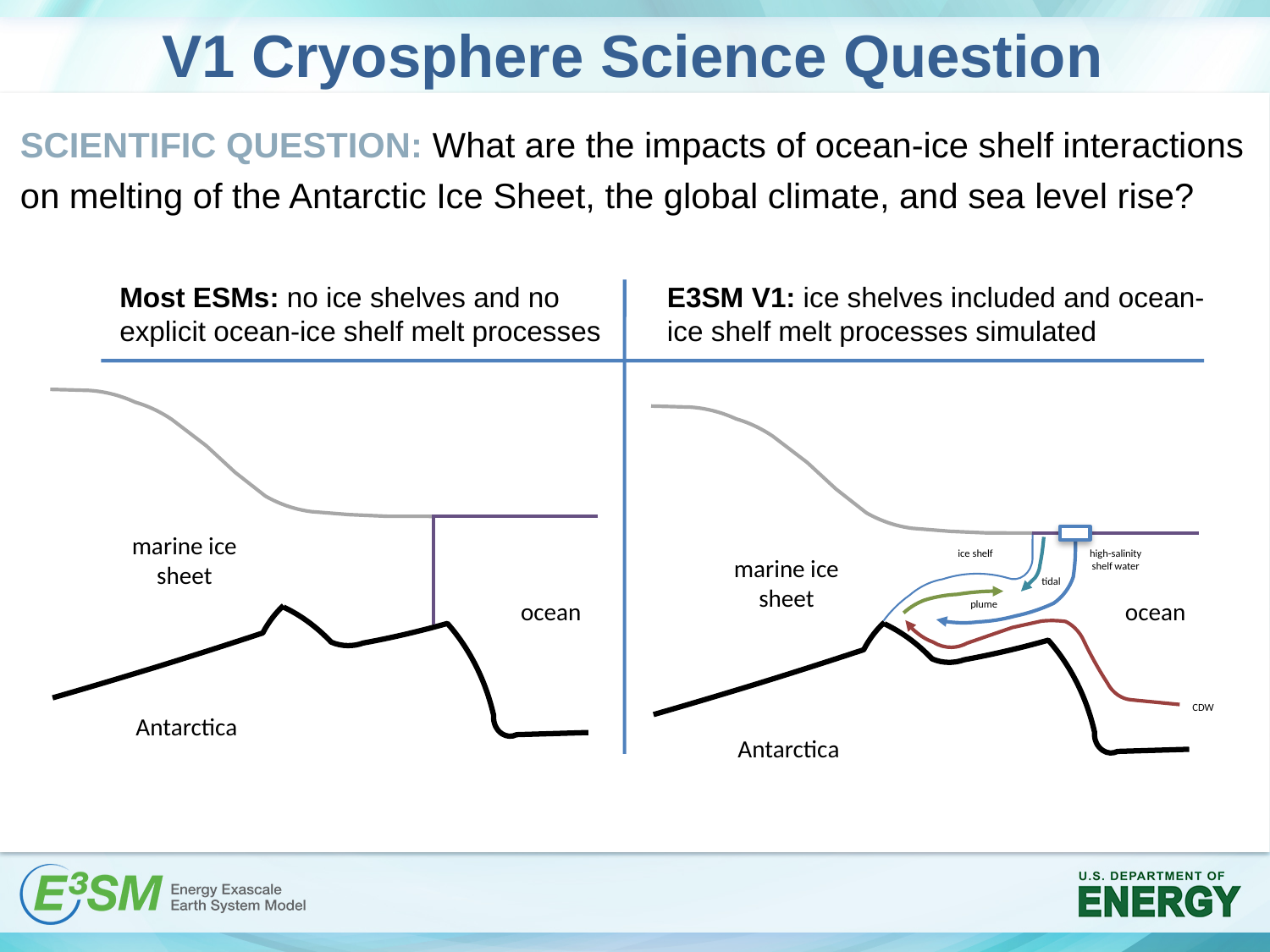

# V1 Cryosphere Science Question

SCIENTIFIC QUESTION: What are the impacts of ocean-ice shelf interactions on melting of the Antarctic Ice Sheet, the global climate, and sea level rise?
Most ESMs: no ice shelves and no
explicit ocean-ice shelf melt processes
E3SM V1: ice shelves included and ocean-
ice shelf melt processes simulated

marine ice sheet

Antarctica

ice shelf
high-salinity
shelf water

tidal
plume

CDW
marine ice sheet
ocean
ocean
Antarctica